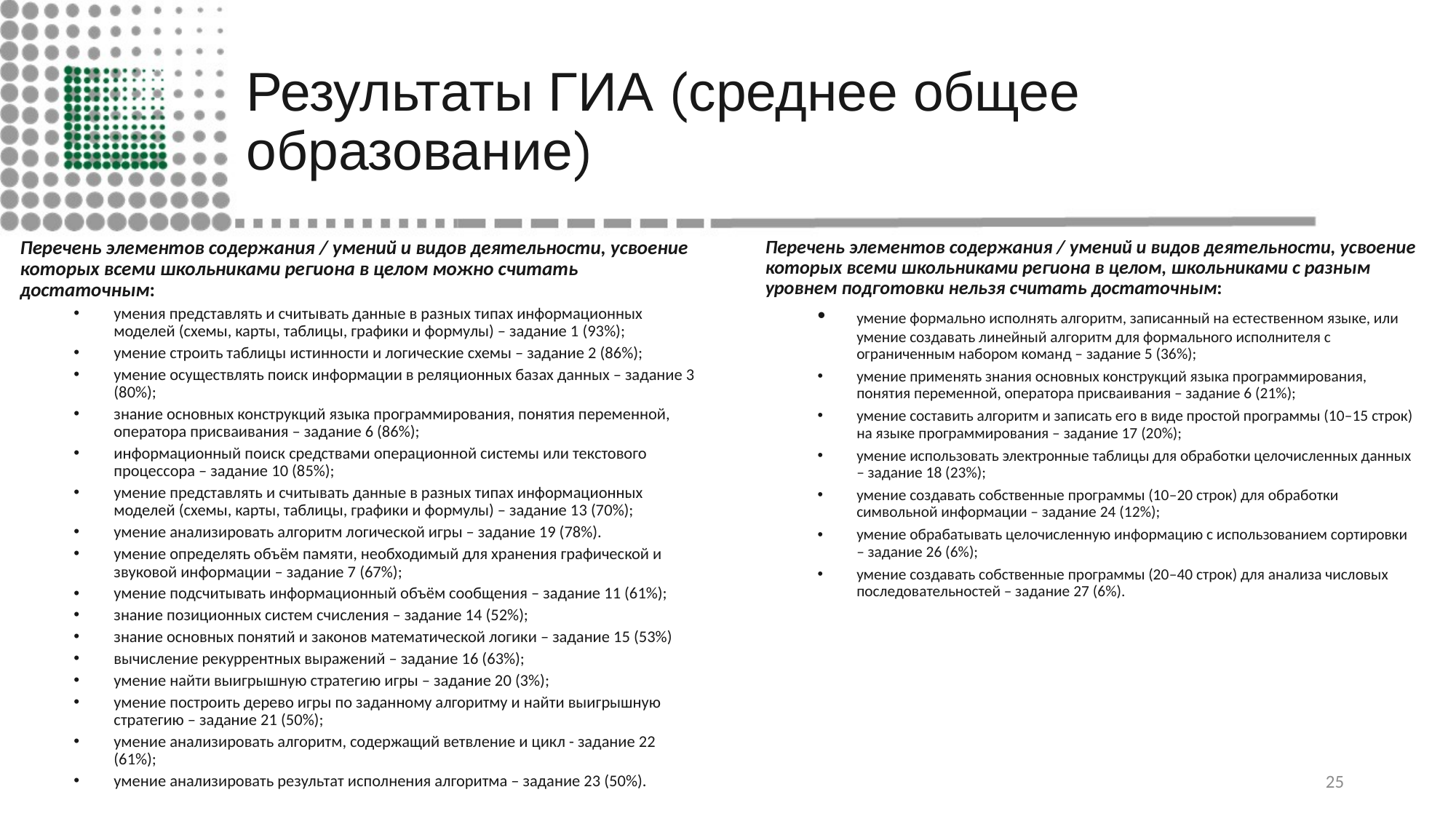

# Результаты ГИА (среднее общее образование)
Перечень элементов содержания / умений и видов деятельности, усвоение которых всеми школьниками региона в целом можно считать достаточным:
умения представлять и считывать данные в разных типах информационных моделей (схемы, карты, таблицы, графики и формулы) – задание 1 (93%);
­умение строить таблицы истинности и логические схемы – задание 2 (86%);
­умение осуществлять поиск информации в реляционных базах данных – задание 3 (80%);
­знание основных конструкций языка программирования, понятия переменной, оператора присваивания – задание 6 (86%);
­информационный поиск средствами операционной системы или текстового процессора – задание 10 (85%);
­умение представлять и считывать данные в разных типах информационных моделей (схемы, карты, таблицы, графики и формулы) – задание 13 (70%);
­умение анализировать алгоритм логической игры – задание 19 (78%).
­умение определять объём памяти, необходимый для хранения графической и звуковой информации – задание 7 (67%);
­умение подсчитывать информационный объём сообщения – задание 11 (61%);
­знание позиционных систем счисления – задание 14 (52%);
­знание основных понятий и законов математической логики – задание 15 (53%)
­вычисление рекуррентных выражений – задание 16 (63%);
­умение найти выигрышную стратегию игры – задание 20 (3%);
­умение построить дерево игры по заданному алгоритму и найти выигрышную стратегию – задание 21 (50%);
­умение анализировать алгоритм, содержащий ветвление и цикл - задание 22 (61%);
­умение анализировать результат исполнения алгоритма – задание 23 (50%).

Перечень элементов содержания / умений и видов деятельности, усвоение которых всеми школьниками региона в целом, школьниками с разным уровнем подготовки нельзя считать достаточным:
­	умение формально исполнять алгоритм, записанный на естественном языке, или умение создавать линейный алгоритм для формального исполнителя с ограниченным набором команд – задание 5 (36%);
­	умение применять знания основных конструкций языка программирования, понятия переменной, оператора присваивания – задание 6 (21%);
­	умение составить алгоритм и записать его в виде простой программы (10–15 строк) на языке программирования – задание 17 (20%);
­	умение использовать электронные таблицы для обработки целочисленных данных – задание 18 (23%);
­	умение создавать собственные программы (10–20 строк) для обработки символьной информации – задание 24 (12%);
­	умение обрабатывать целочисленную информацию с использованием сортировки – задание 26 (6%);
­	умение создавать собственные программы (20–40 строк) для анализа числовых последовательностей – задание 27 (6%).

25